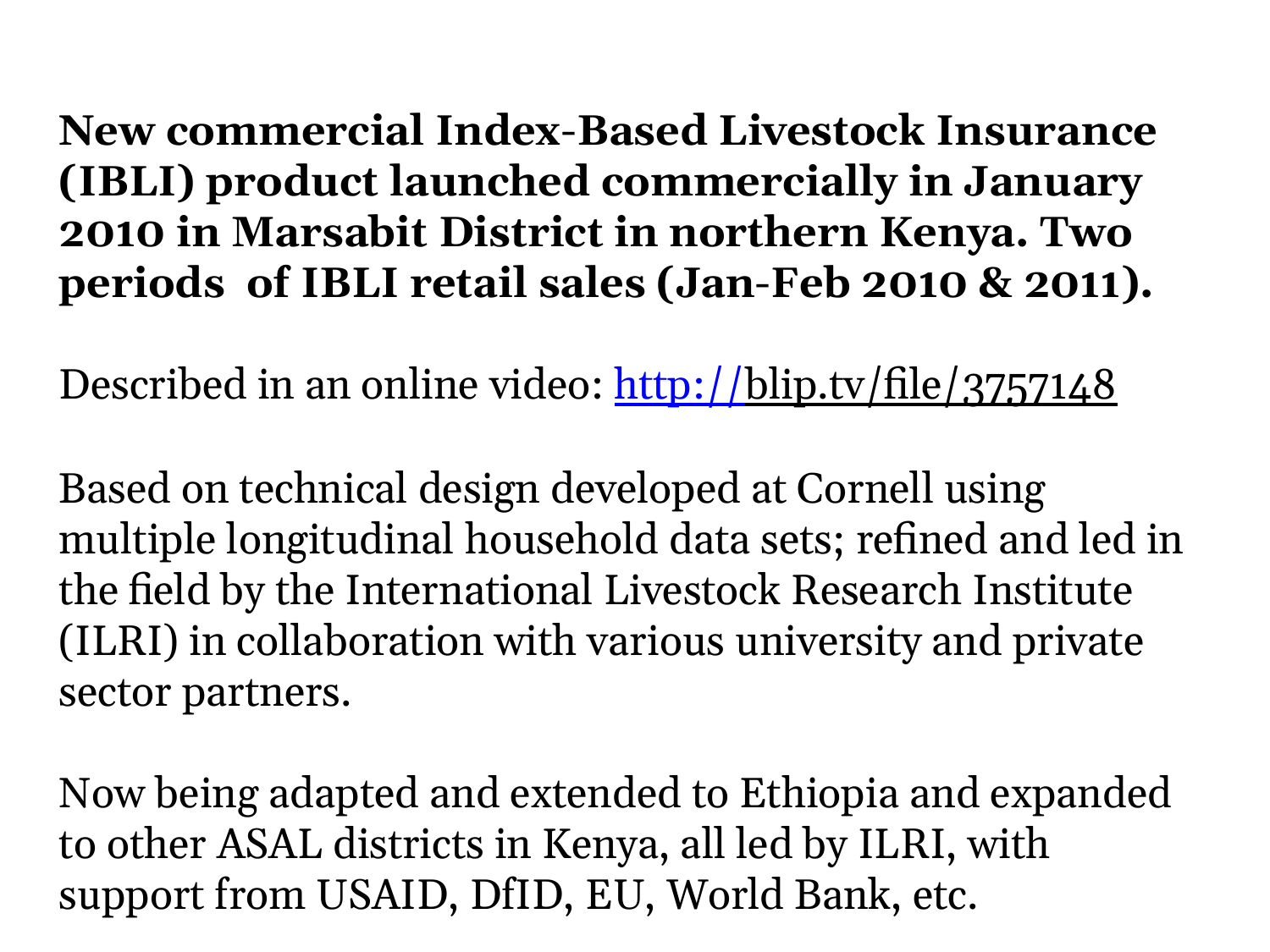

New commercial Index-Based Livestock Insurance (IBLI) product launched commercially in January 2010 in Marsabit District in northern Kenya. Two periods  of IBLI retail sales (Jan-Feb 2010 & 2011).

Described in an online video: http://blip.tv/file/3757148

Based on technical design developed at Cornell using multiple longitudinal household data sets; refined and led in the field by the International Livestock Research Institute (ILRI) in collaboration with various university and private sector partners.

Now being adapted and extended to Ethiopia and expanded to other ASAL districts in Kenya, all led by ILRI, with support from USAID, DfID, EU, World Bank, etc.